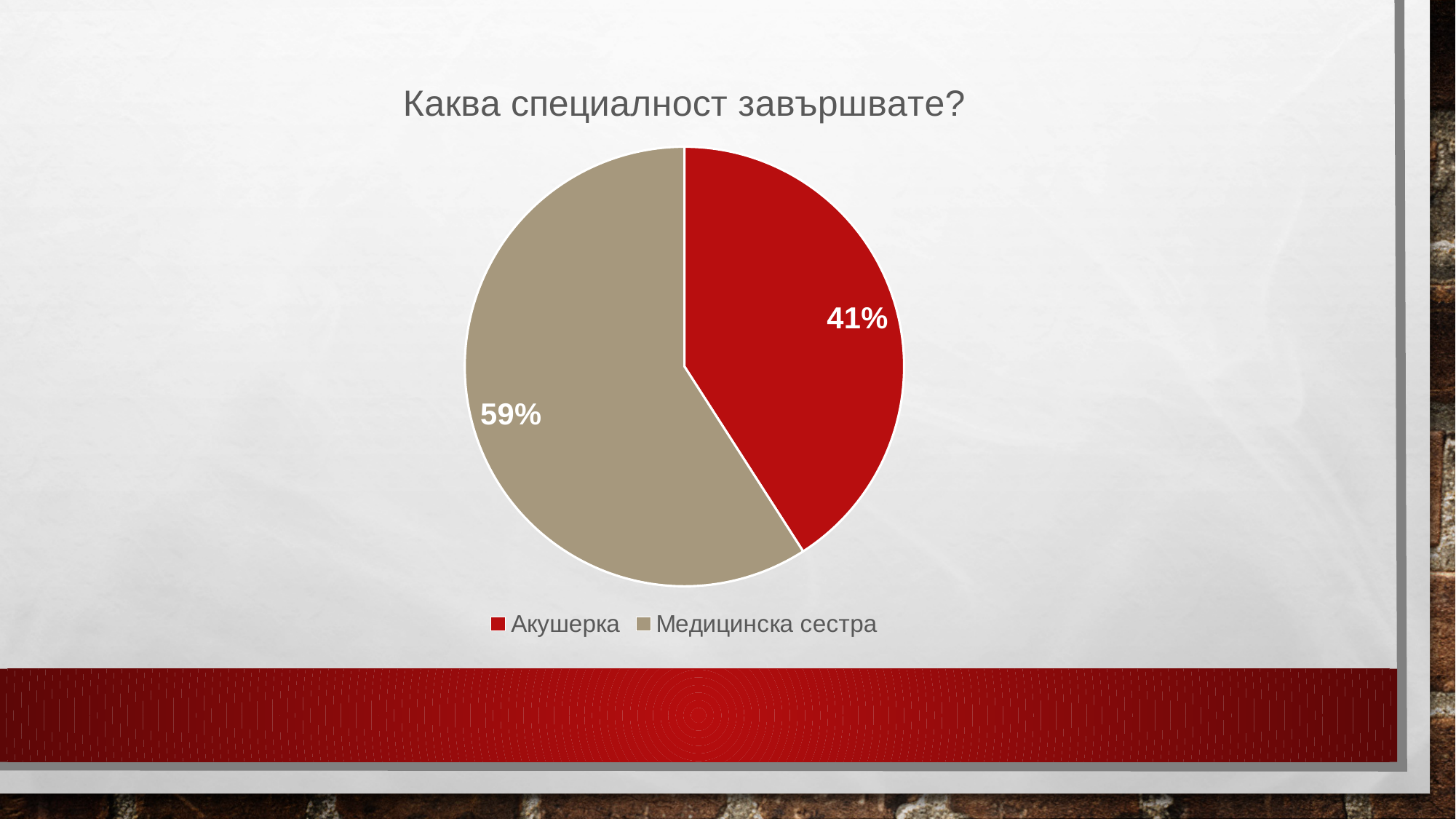

### Chart: Каква специалност завършвате?

| Category |  |
|---|---|
| Акушерка | 9.0 |
| Медицинска сестра | 13.0 |